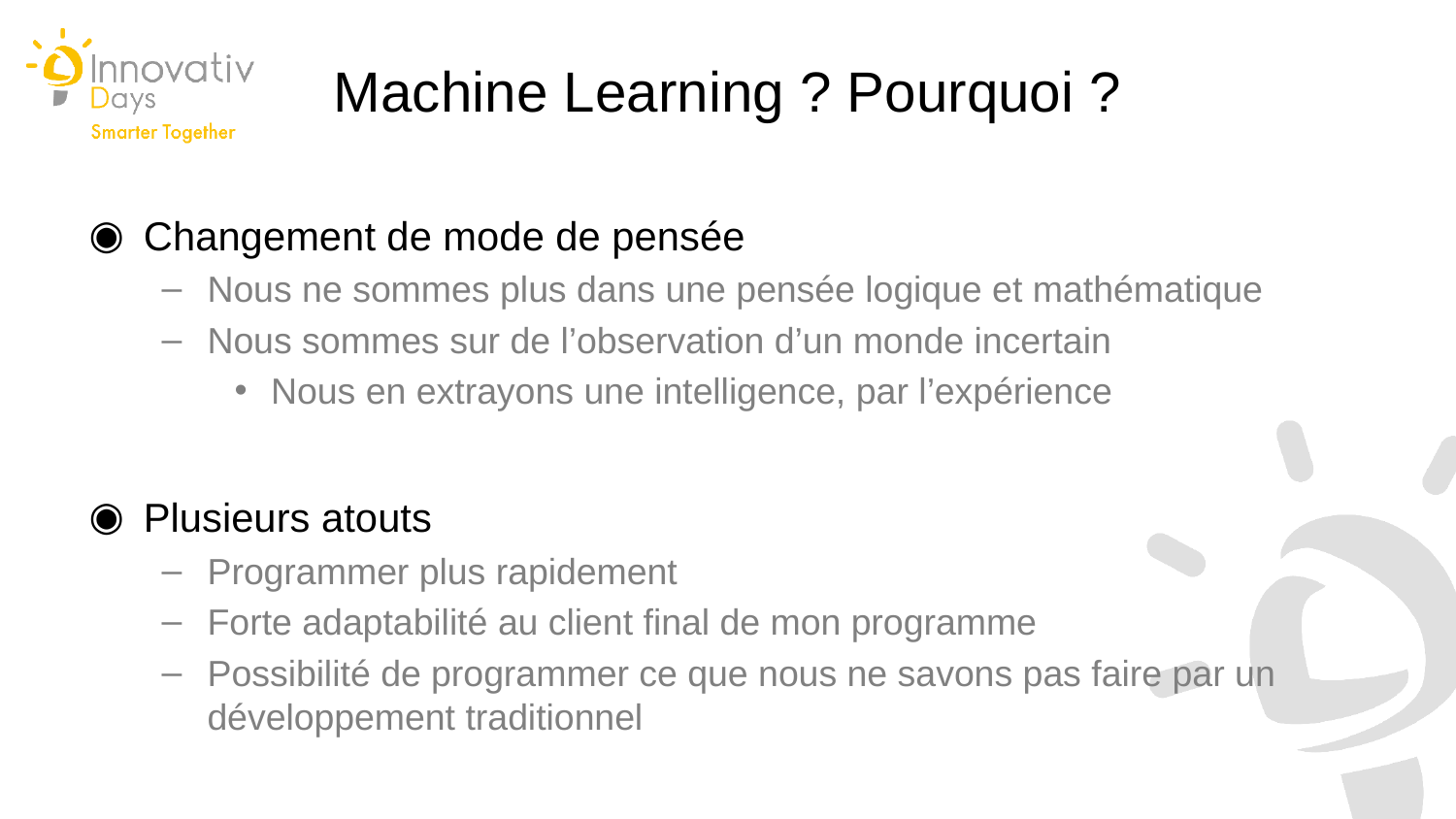

Machine Learning ? Pourquoi ?
Changement de mode de pensée
Nous ne sommes plus dans une pensée logique et mathématique
Nous sommes sur de l’observation d’un monde incertain
Nous en extrayons une intelligence, par l’expérience

Plusieurs atouts
Programmer plus rapidement
Forte adaptabilité au client final de mon programme
Possibilité de programmer ce que nous ne savons pas faire par un développement traditionnel